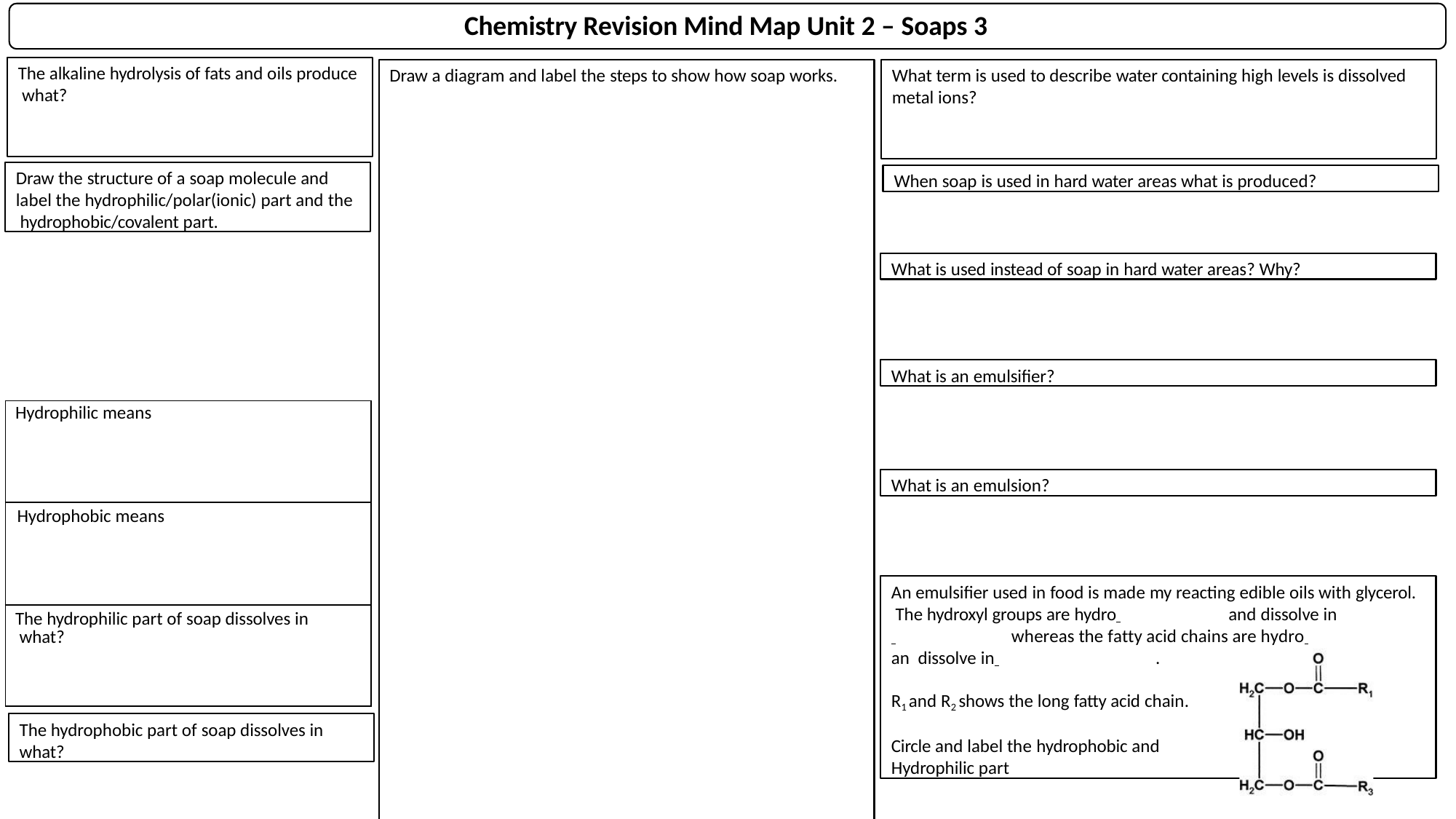

# Chemistry Revision Mind Map Unit 2 – Soaps 3

The alkaline hydrolysis of fats and oils produce  what?
Draw a diagram and label the steps to show how soap works.
What term is used to describe water containing high levels is dissolved  metal ions?
Draw the structure of a soap molecule and  label the hydrophilic/polar(ionic) part and the  hydrophobic/covalent part.
When soap is used in hard water areas what is produced?
What is used instead of soap in hard water areas? Why?
What is an emulsifier?
| Hydrophilic means |
| --- |
| Hydrophobic means |
| The hydrophilic part of soap dissolves in what? |
What is an emulsion?
An emulsifier used in food is made my reacting edible oils with glycerol.  The hydroxyl groups are hydro 	and dissolve in
 	whereas the fatty acid chains are hydro 	an  dissolve in 		.

R1 and R2 shows the long fatty acid chain.

Circle and label the hydrophobic and
Hydrophilic part

The hydrophobic part of soap dissolves in
what?